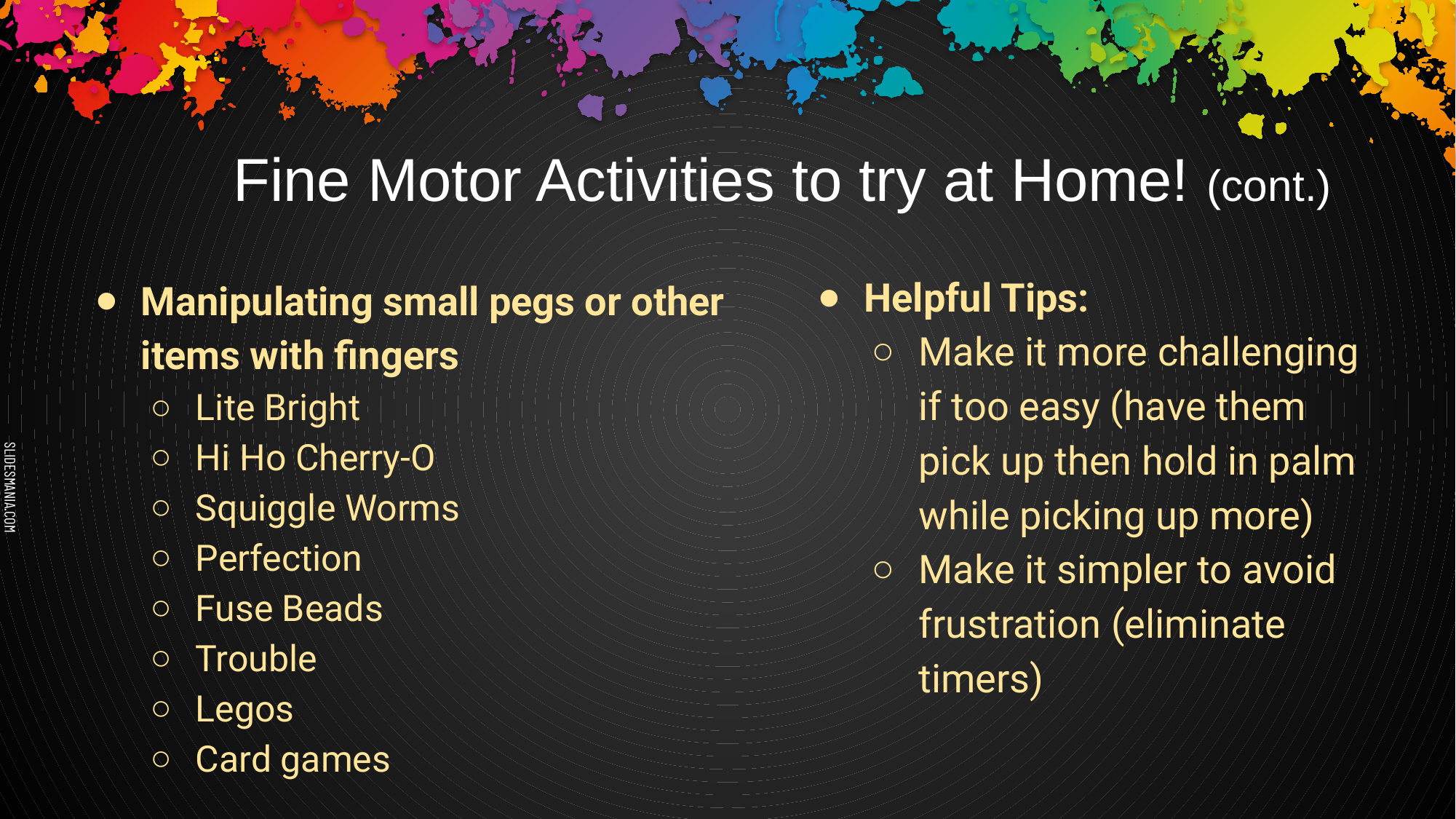

Fine Motor Activities to try at Home! (cont.)

Manipulating small pegs or other items with fingers
Lite Bright
Hi Ho Cherry-O
Squiggle Worms
Perfection
Fuse Beads
Trouble
Legos
Card games

Helpful Tips:
Make it more challenging if too easy (have them pick up then hold in palm while picking up more)
Make it simpler to avoid frustration (eliminate timers)